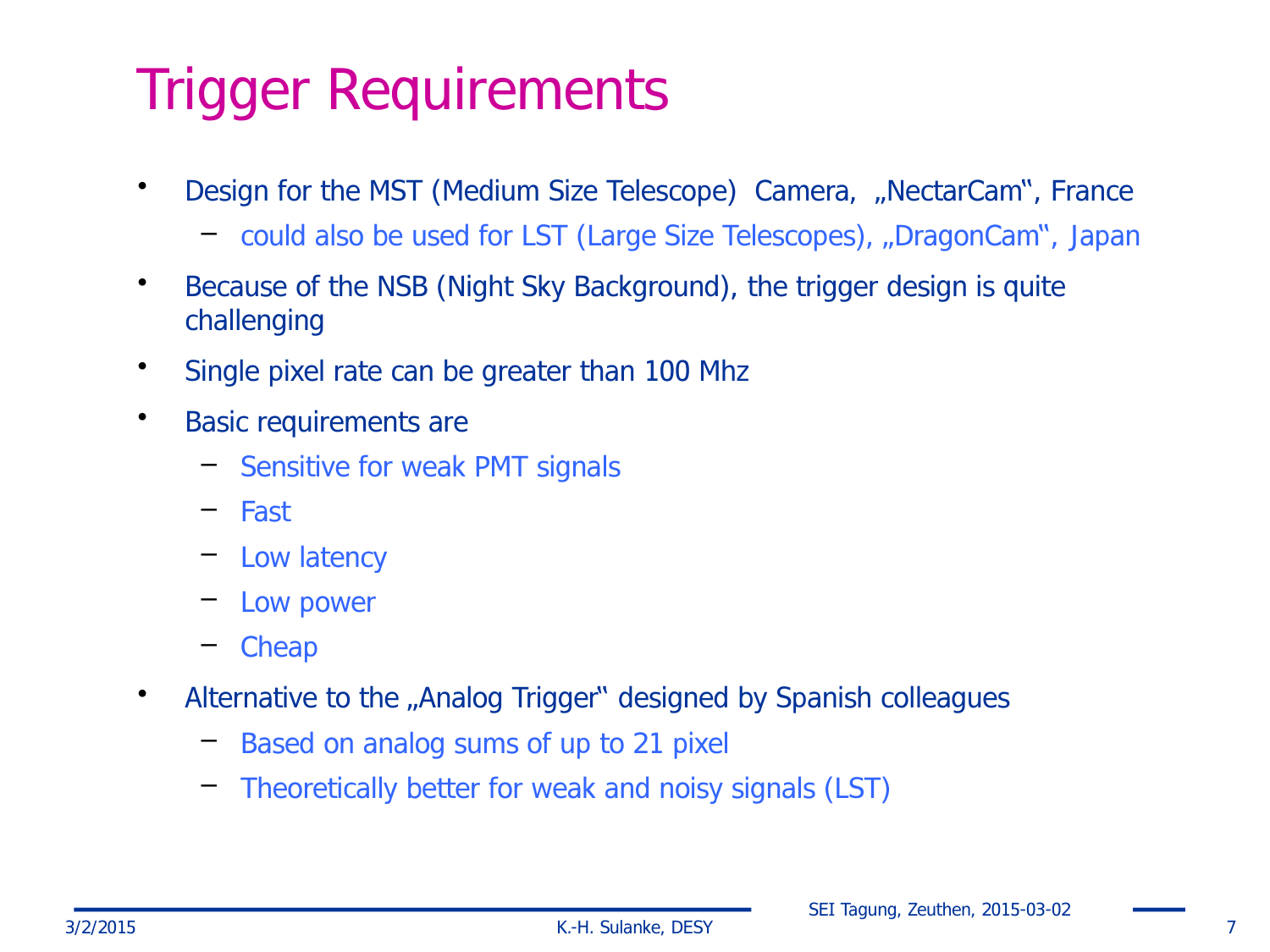

Trigger Requirements
Design for the MST (Medium Size Telescope)  Camera,  „NectarCam“, France
could also be used for LST (Large Size Telescopes), „DragonCam“, Japan
Because of the NSB (Night Sky Background), the trigger design is quite challenging
Single pixel rate can be greater than 100 Mhz
Basic requirements are
Sensitive for weak PMT signals
Fast
Low latency
Low power
Cheap
Alternative to the „Analog Trigger“ designed by Spanish colleagues
Based on analog sums of up to 21 pixel
Theoretically better for weak and noisy signals (LST)
3/2/2015
K.-H. Sulanke, DESY
7